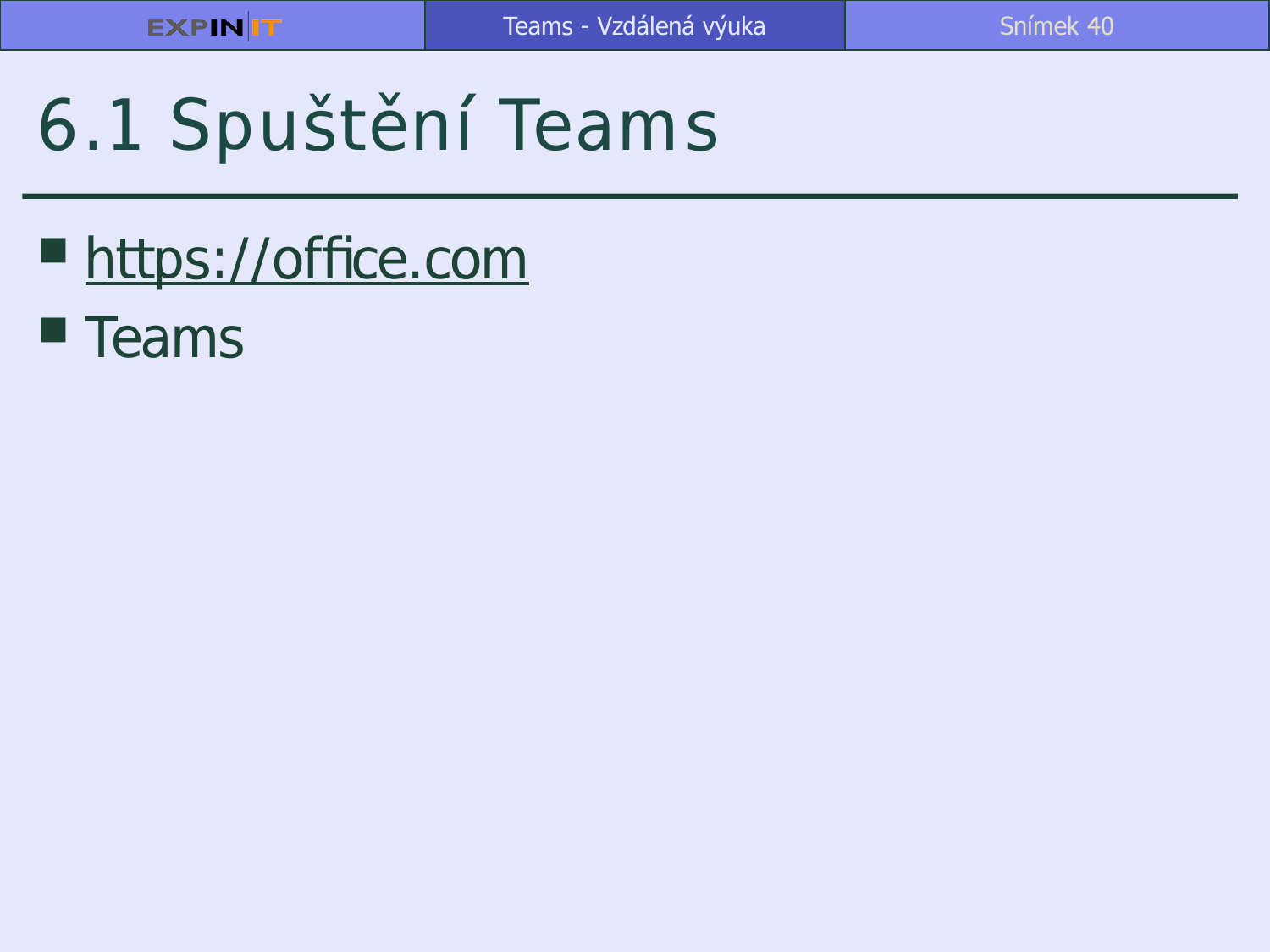

Teams - Vzdálená výuka
Snímek 40
# 6.1 Spuštění Teams
https://office.com
Teams